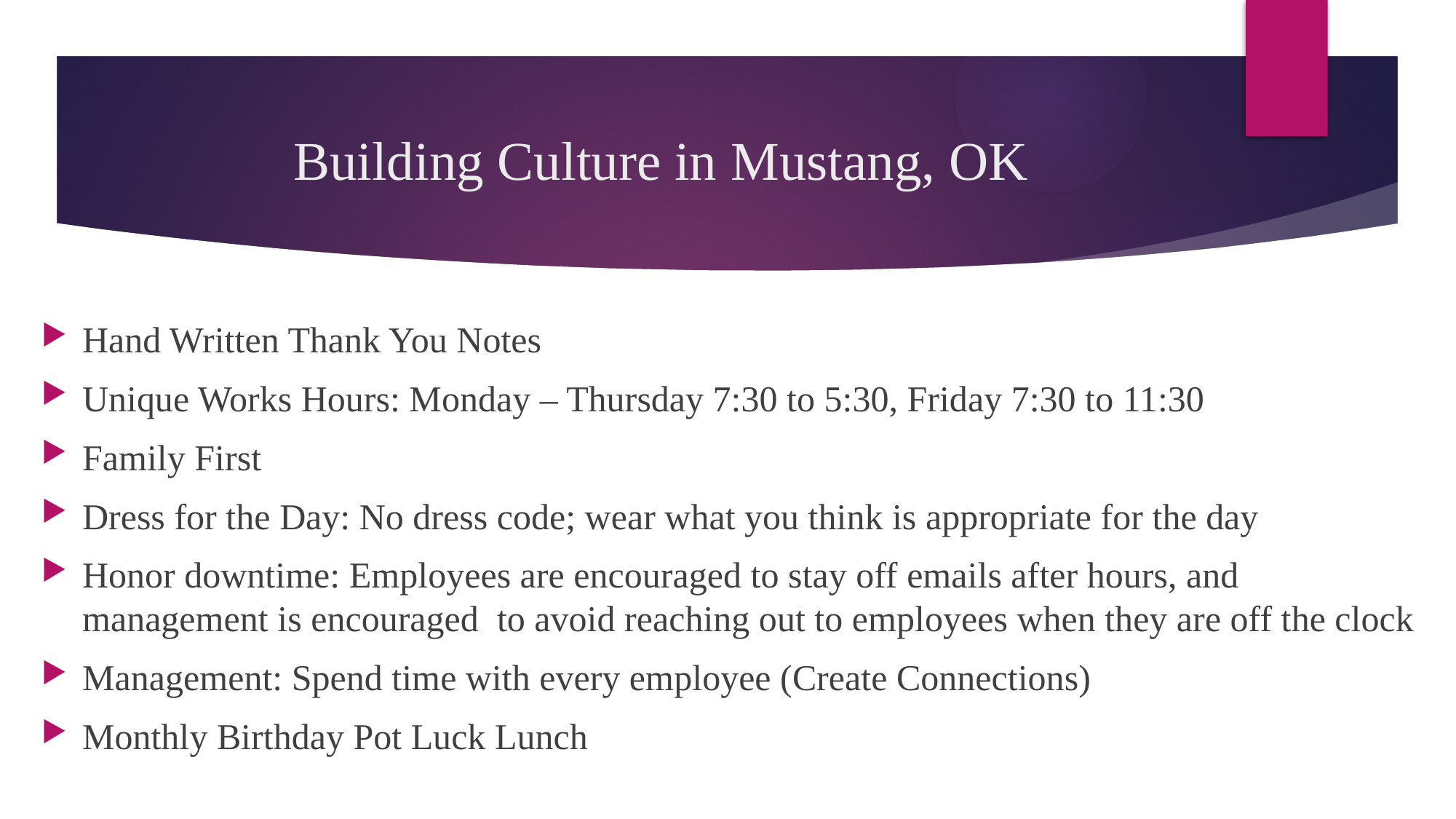

# Building Culture in Mustang, OK
Hand Written Thank You Notes
Unique Works Hours: Monday – Thursday 7:30 to 5:30, Friday 7:30 to 11:30
Family First
Dress for the Day: No dress code; wear what you think is appropriate for the day
Honor downtime: Employees are encouraged to stay off emails after hours, and management is encouraged  to avoid reaching out to employees when they are off the clock
Management: Spend time with every employee (Create Connections)
Monthly Birthday Pot Luck Lunch